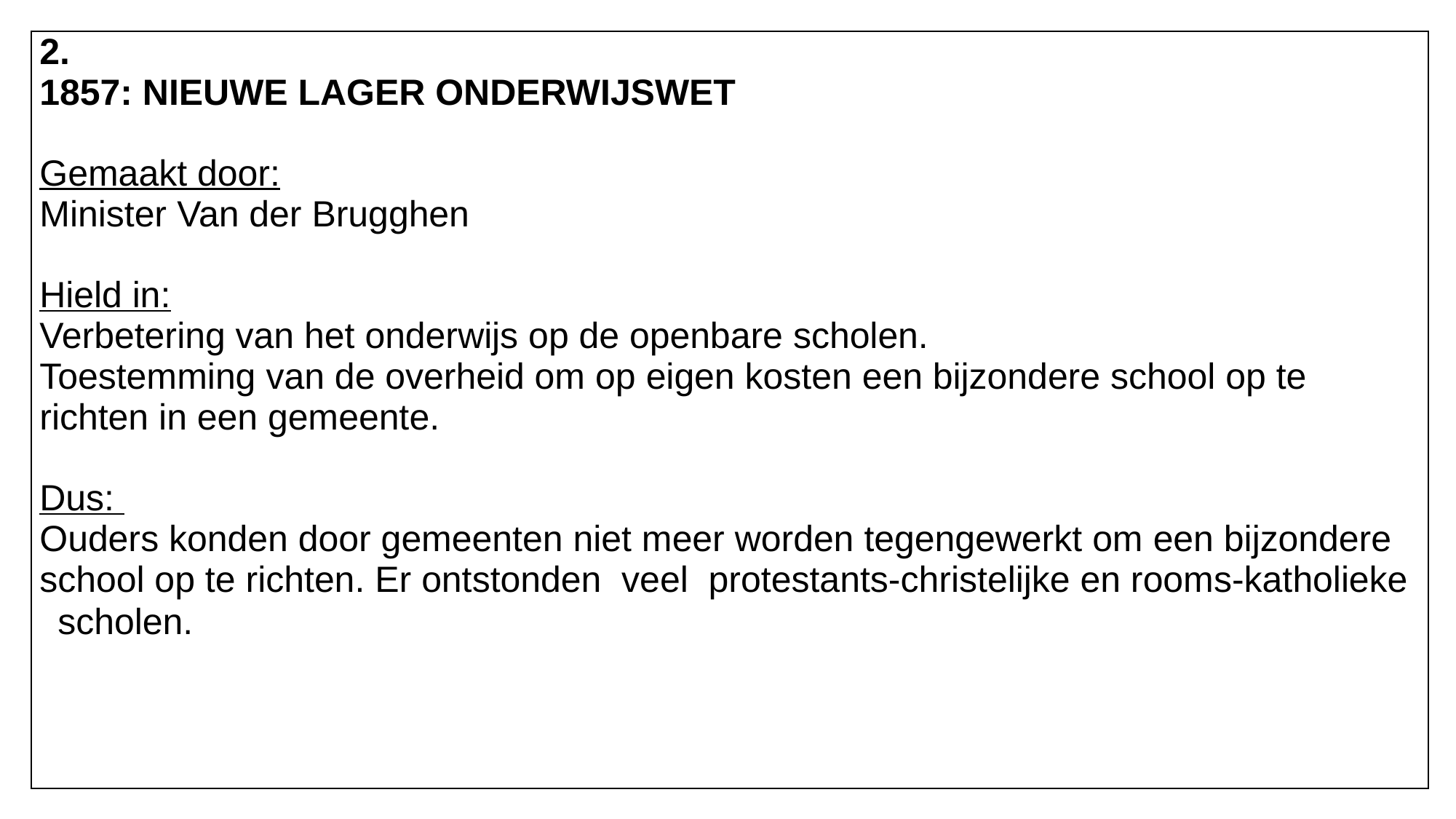

| 2. 1857: NIEUWE LAGER ONDERWIJSWET   Gemaakt door: Minister Van der Brugghen   Hield in: Verbetering van het onderwijs op de openbare scholen. Toestemming van de overheid om op eigen kosten een bijzondere school op te richten in een gemeente.   Dus: Ouders konden door gemeenten niet meer worden tegengewerkt om een bijzondere school op te richten. Er ontstonden veel protestants-christelijke en rooms-katholieke   scholen. |
| --- |